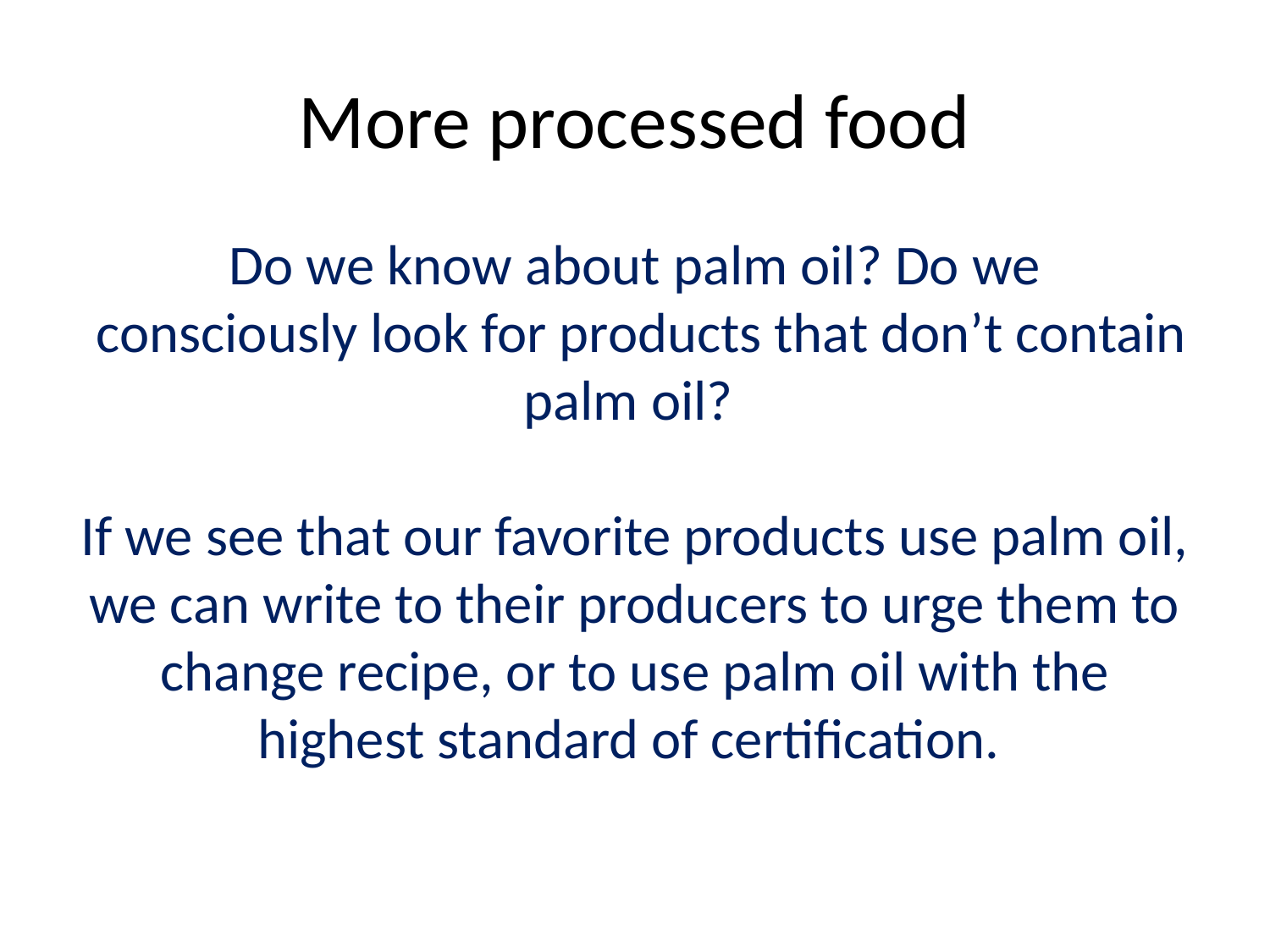

# More processed food
Do we know about palm oil? Do we
 consciously look for products that don’t contain palm oil?

If we see that our favorite products use palm oil, we can write to their producers to urge them to change recipe, or to use palm oil with the highest standard of certification.